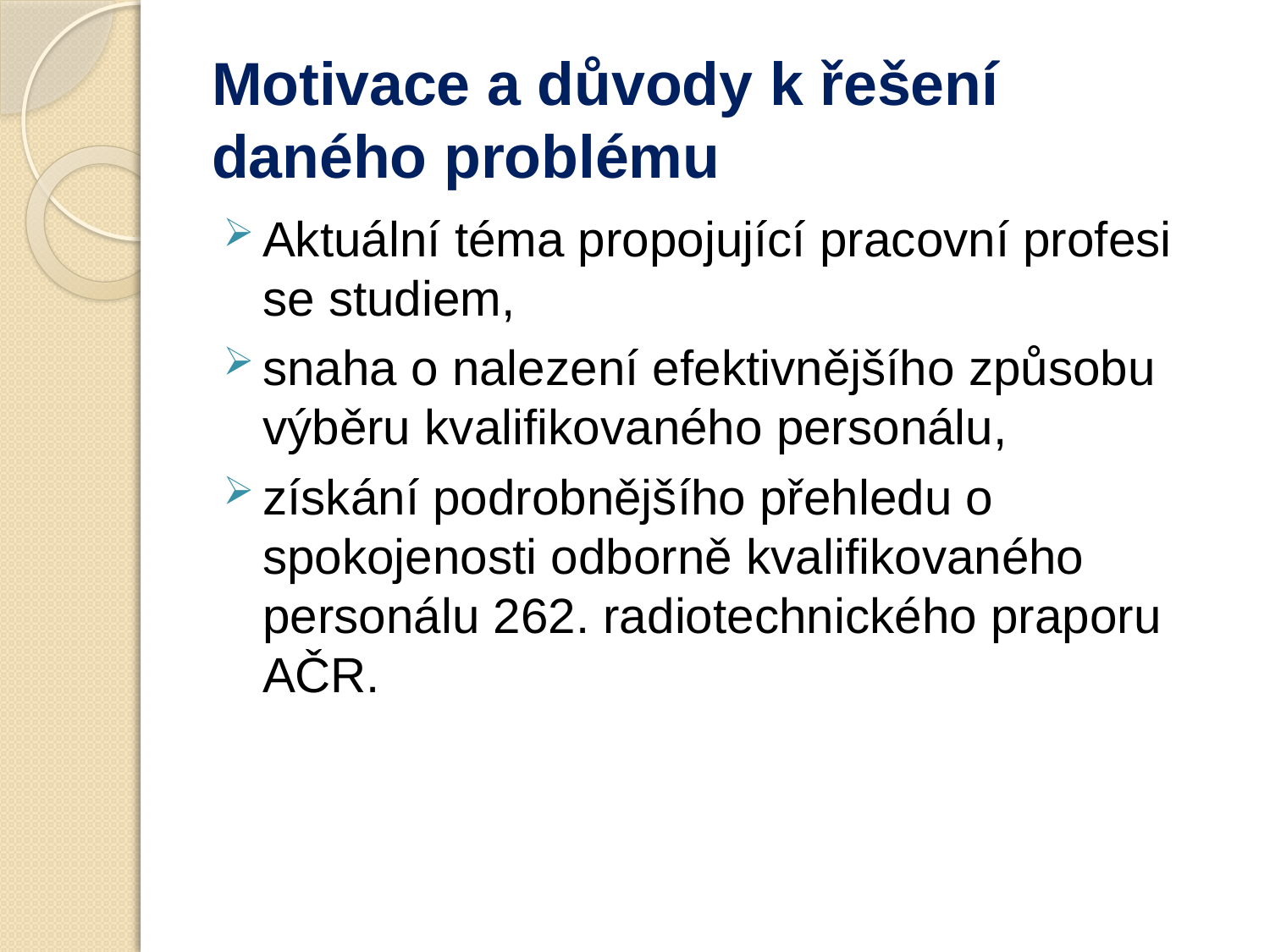

# Motivace a důvody k řešení daného problému
Aktuální téma propojující pracovní profesi se studiem,
snaha o nalezení efektivnějšího způsobu výběru kvalifikovaného personálu,
získání podrobnějšího přehledu o spokojenosti odborně kvalifikovaného personálu 262. radiotechnického praporu AČR.